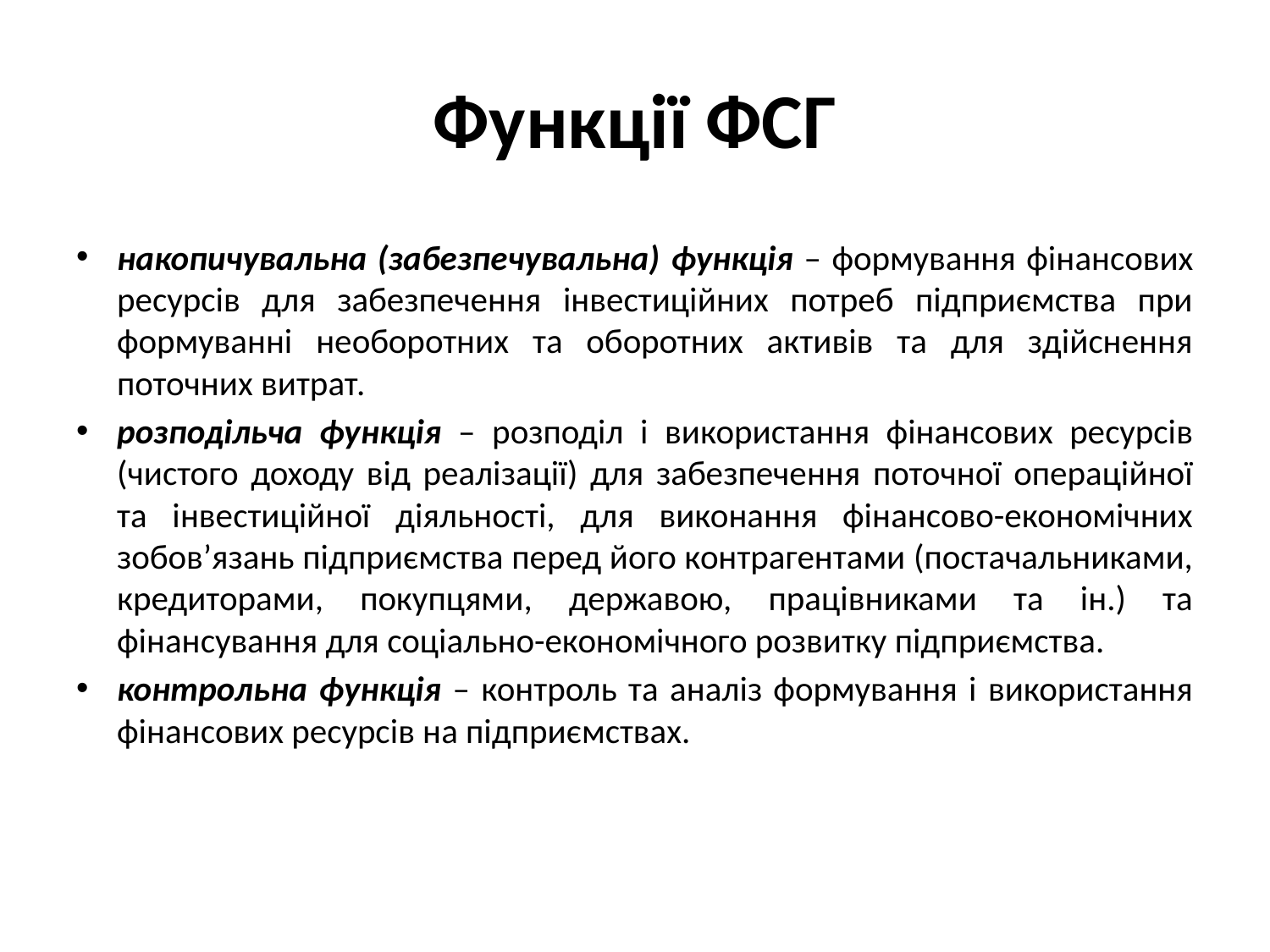

# Функції ФСГ

накопичувальна (забезпечувальна) функція – формування фінансових ресурсів для забезпечення інвестиційних потреб підприємства при формуванні необоротних та оборотних активів та для здійснення поточних витрат.
розподільча функція – розподіл і використання фінансових ресурсів (чистого доходу від реалізації) для забезпечення поточної операційної та інвестиційної діяльності, для виконання фінансово-економічних зобов’язань підприємства перед його контрагентами (постачальниками, кредиторами, покупцями, державою, працівниками та ін.) та фінансування для соціально-економічного розвитку підприємства.
контрольна функція – контроль та аналіз формування і використання фінансових ресурсів на підприємствах.